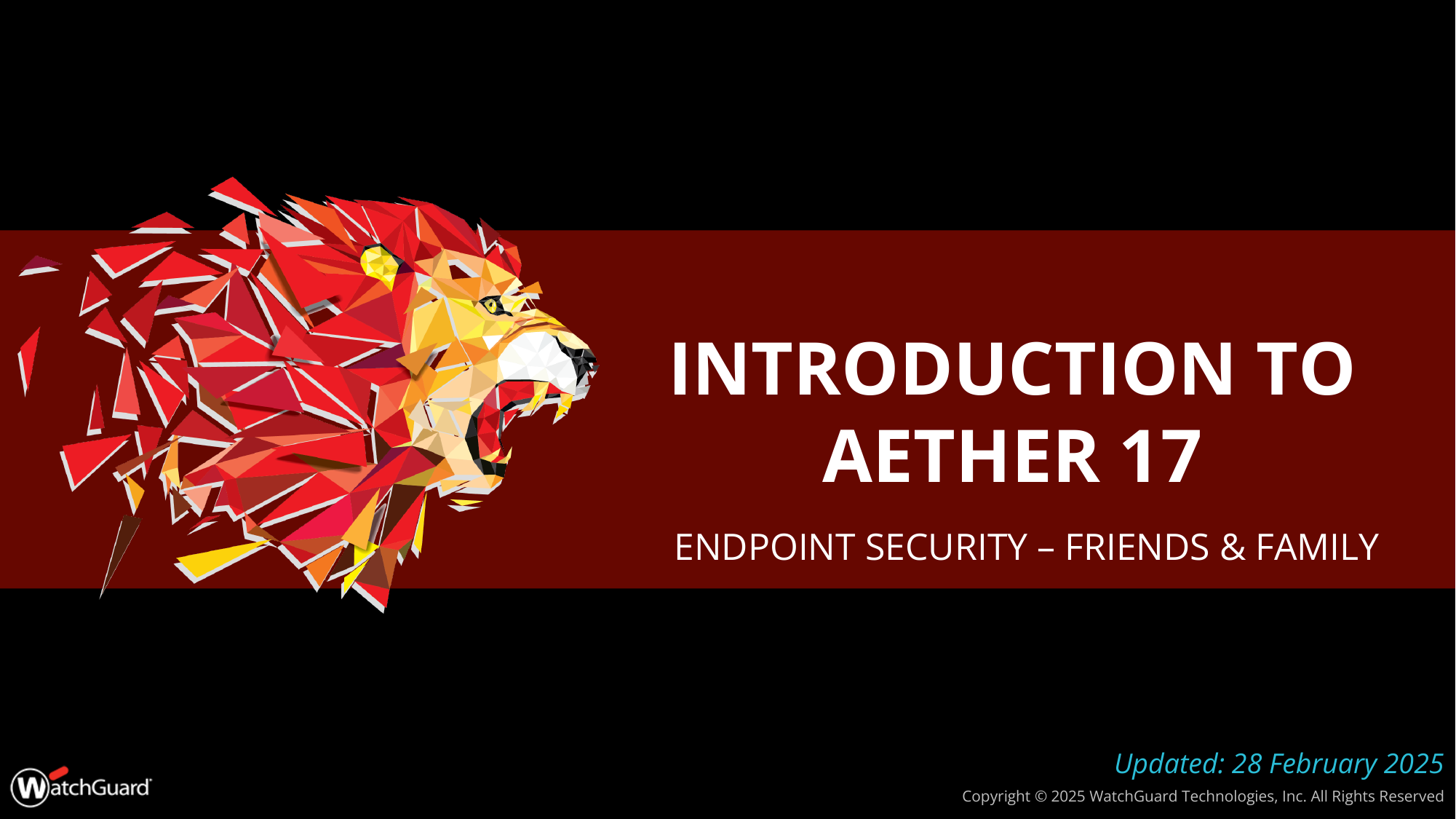

# Introduction to Aether 17
Endpoint Security – Friends & Family
Updated: 28 February 2025